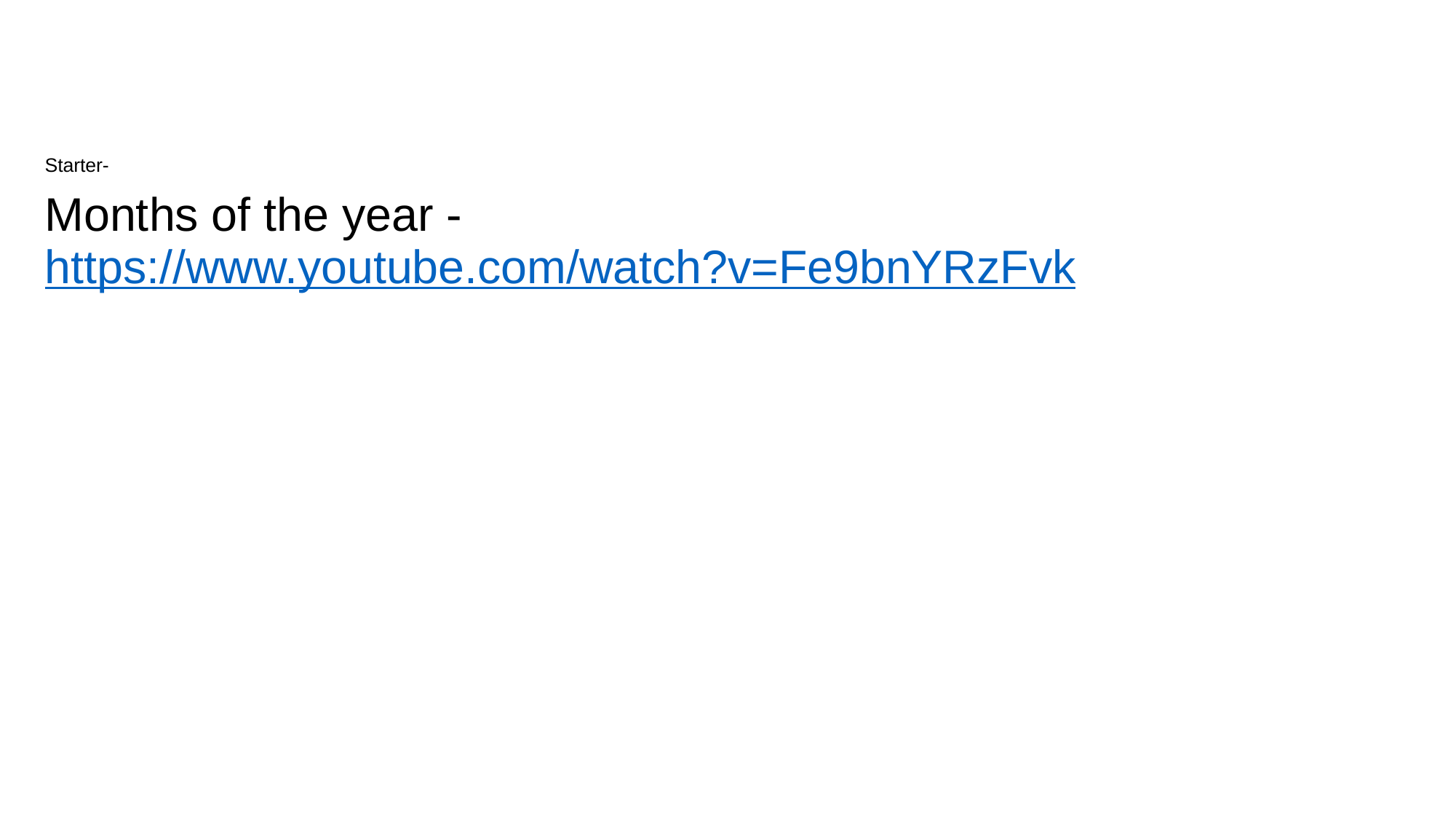

# Starter-
| Months of the year - https://www.youtube.com/watch?v=Fe9bnYRzFvk |
| --- |